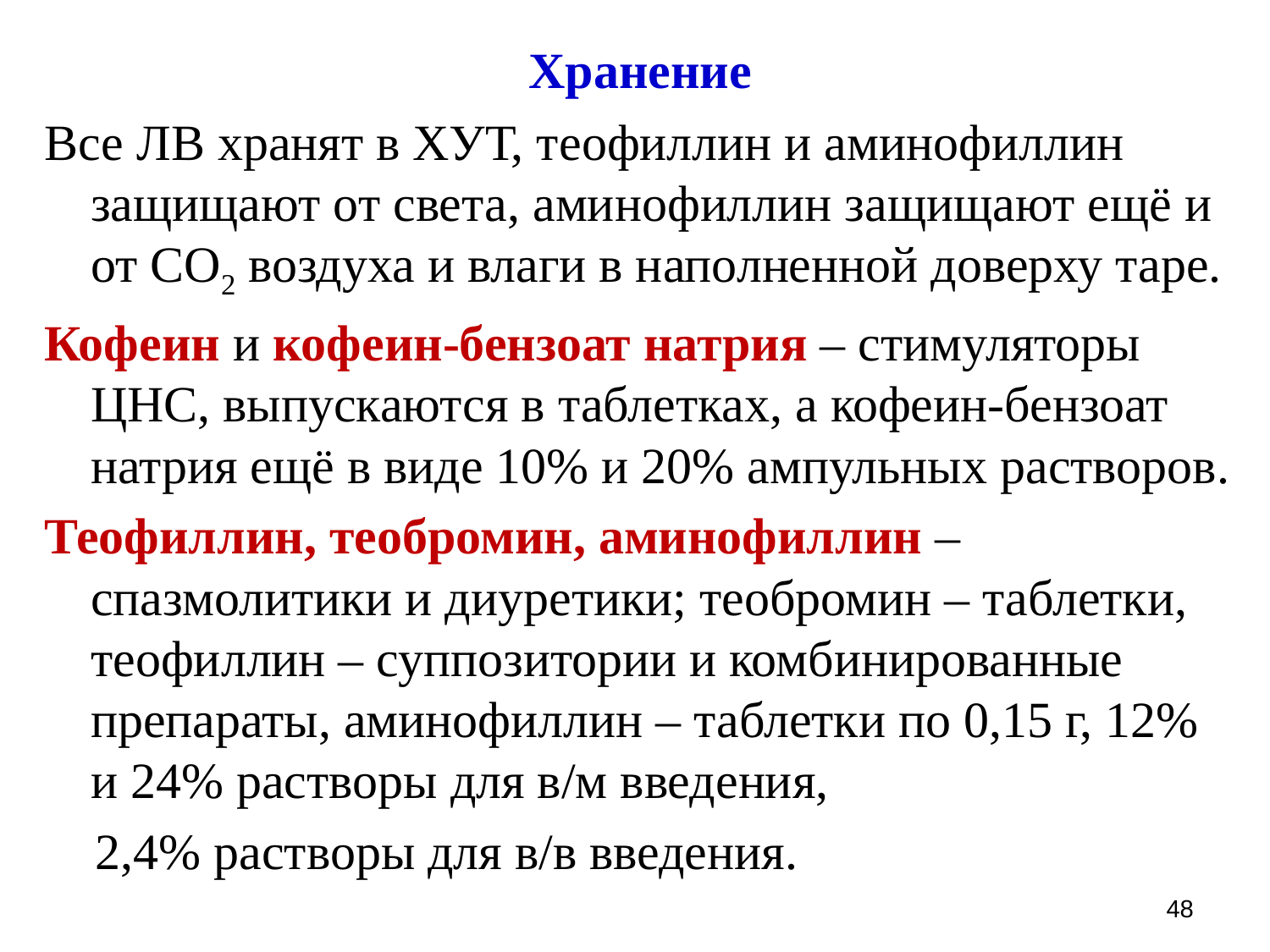

Хранение
Все ЛВ хранят в ХУТ, теофиллин и аминофиллин защищают от света, аминофиллин защищают ещё и от CO2 воздуха и влаги в наполненной доверху таре.
Кофеин и кофеин-бензоат натрия – стимуляторы ЦНС, выпускаются в таблетках, а кофеин-бензоат натрия ещё в виде 10% и 20% ампульных растворов.
Теофиллин, теобромин, аминофиллин – спазмолитики и диуретики; теобромин – таблетки, теофиллин – суппозитории и комбинированные препараты, аминофиллин – таблетки по 0,15 г, 12% и 24% растворы для в/м введения,
    2,4% растворы для в/в введения.

48